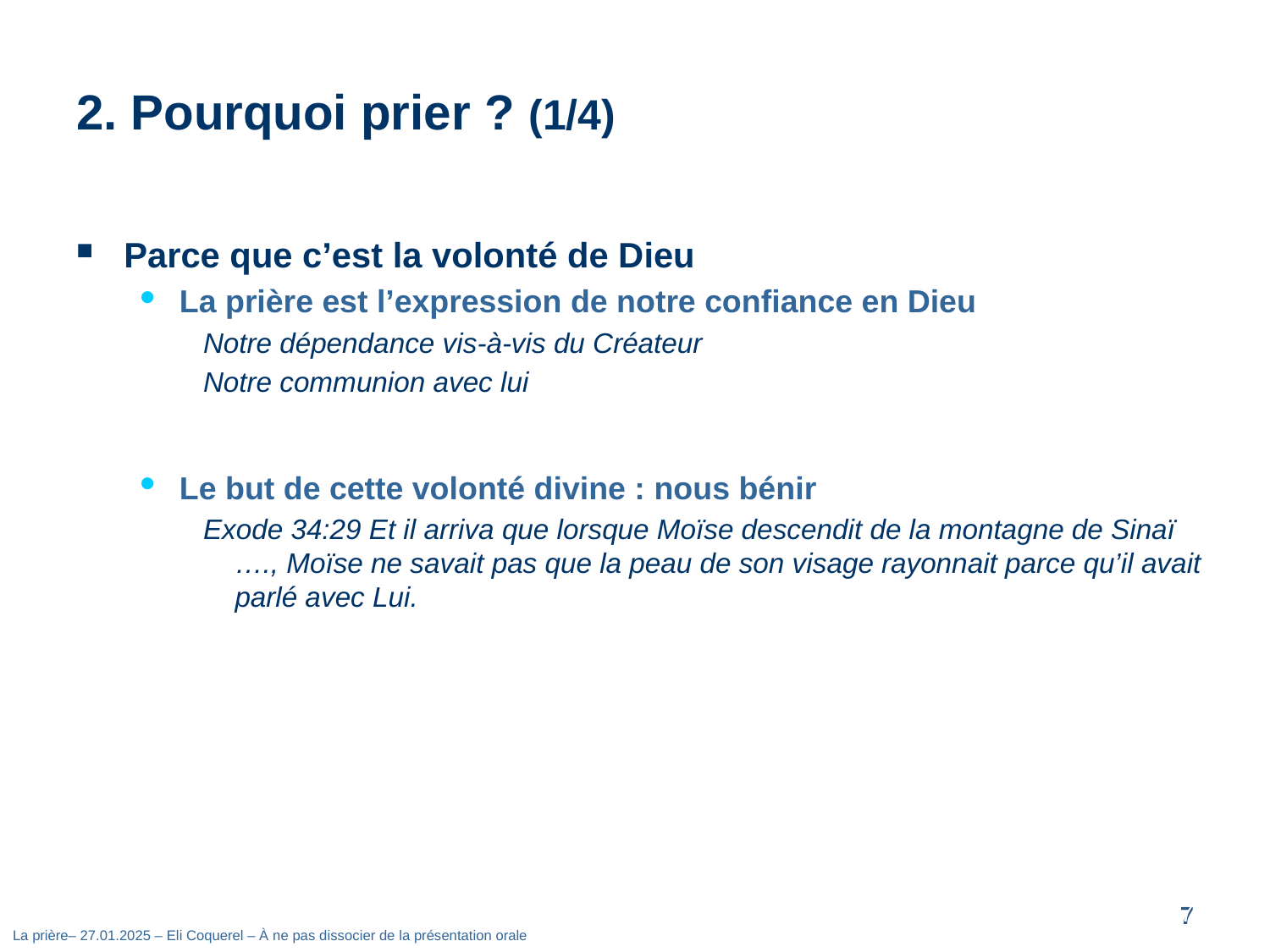

# 2. Pourquoi prier ? (1/4)
Parce que c’est la volonté de Dieu
La prière est l’expression de notre confiance en Dieu
Notre dépendance vis-à-vis du Créateur
Notre communion avec lui

Le but de cette volonté divine : nous bénir
Exode 34:29 Et il arriva que lorsque Moïse descendit de la montagne de Sinaï …., Moïse ne savait pas que la peau de son visage rayonnait parce qu’il avait parlé avec Lui.

7